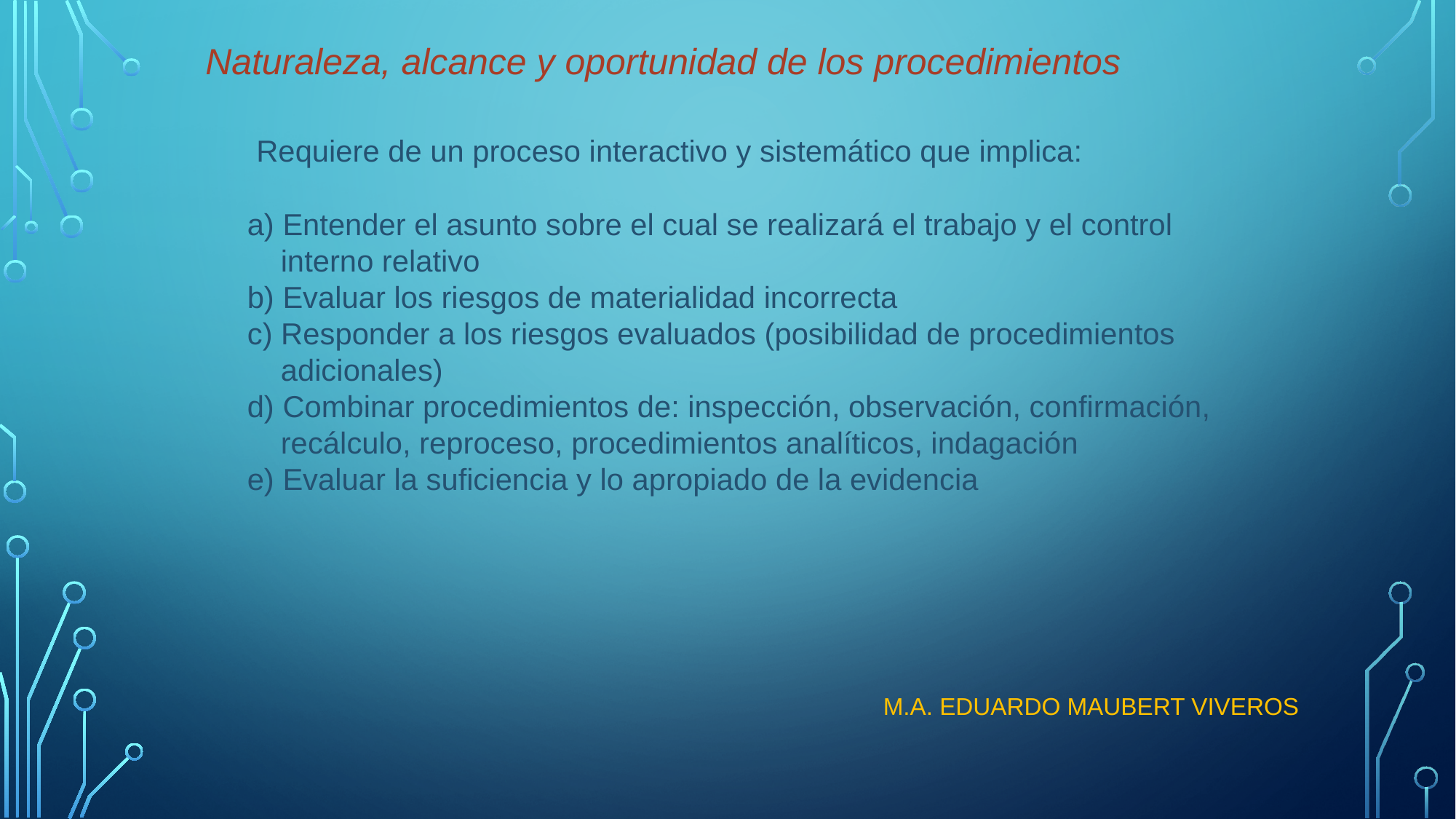

Naturaleza, alcance y oportunidad de los procedimientos

     Requiere de un proceso interactivo y sistemático que implica:

     a) Entender el asunto sobre el cual se realizará el trabajo y el control
         interno relativo
     b) Evaluar los riesgos de materialidad incorrecta
     c) Responder a los riesgos evaluados (posibilidad de procedimientos
         adicionales)
     d) Combinar procedimientos de: inspección, observación, confirmación,
         recálculo, reproceso, procedimientos analíticos, indagación
     e) Evaluar la suficiencia y lo apropiado de la evidencia

M.A. EDUARDO MAUBERT VIVEROS